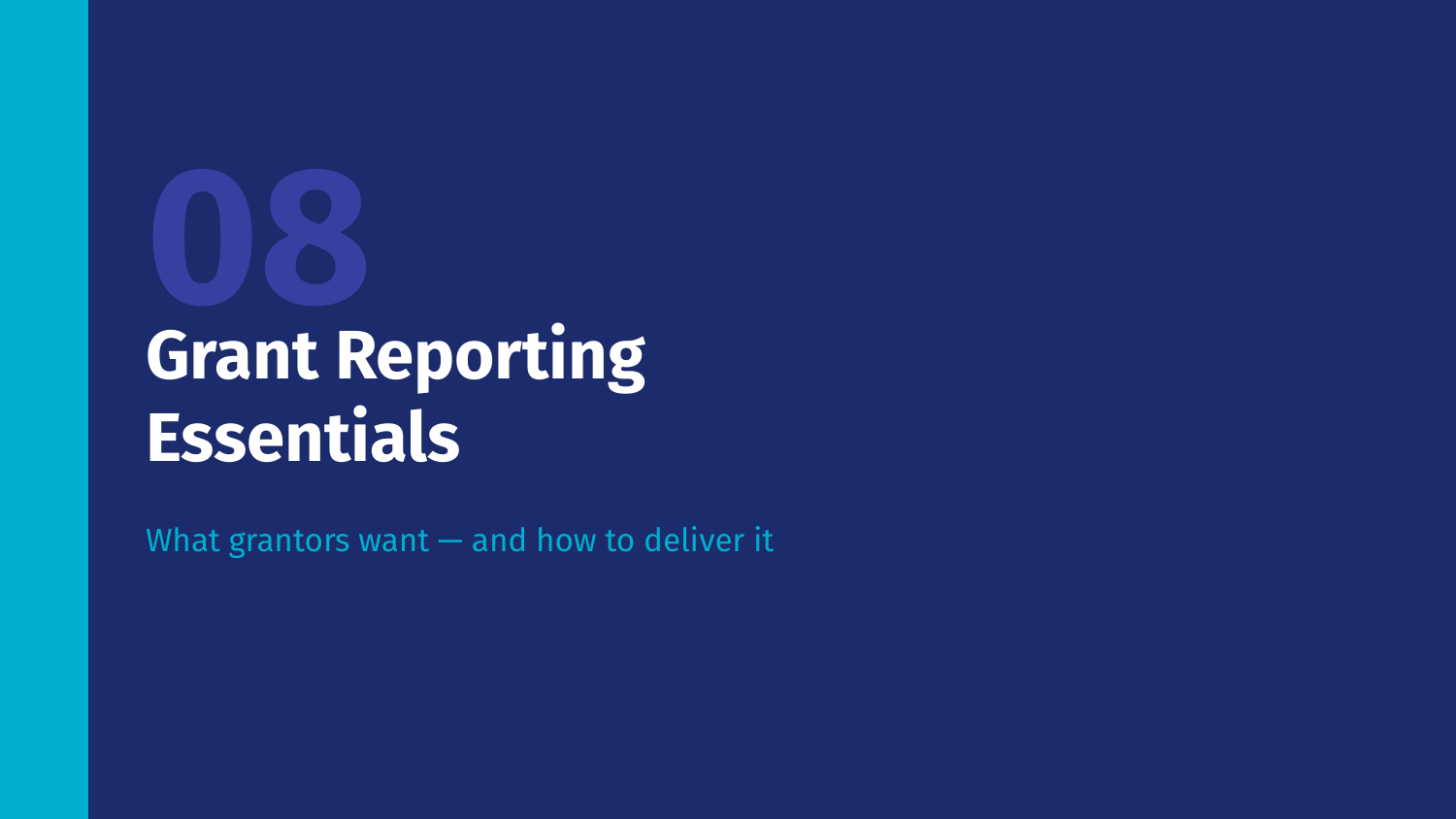

08
Grant Reporting
Essentials
What grantors want — and how to deliver it